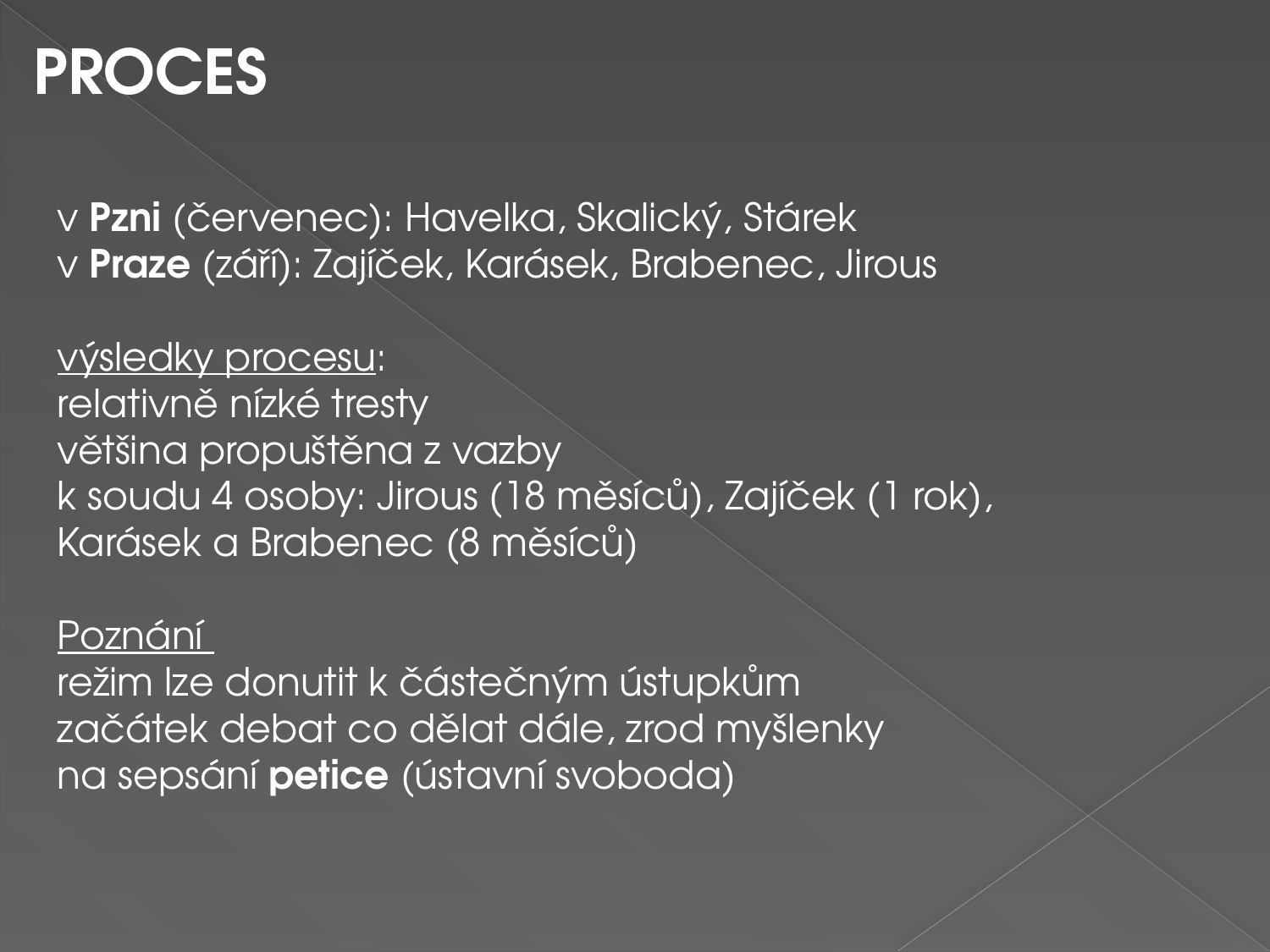

PROCES
v Pzni (červenec): Havelka, Skalický, Stárek
v Praze (září): Zajíček, Karásek, Brabenec, Jirous

výsledky procesu:
relativně nízké tresty
většina propuštěna z vazby
k soudu 4 osoby: Jirous (18 měsíců), Zajíček (1 rok),
Karásek a Brabenec (8 měsíců)

Poznání
režim lze donutit k částečným ústupkům
začátek debat co dělat dále, zrod myšlenky
na sepsání petice (ústavní svoboda)